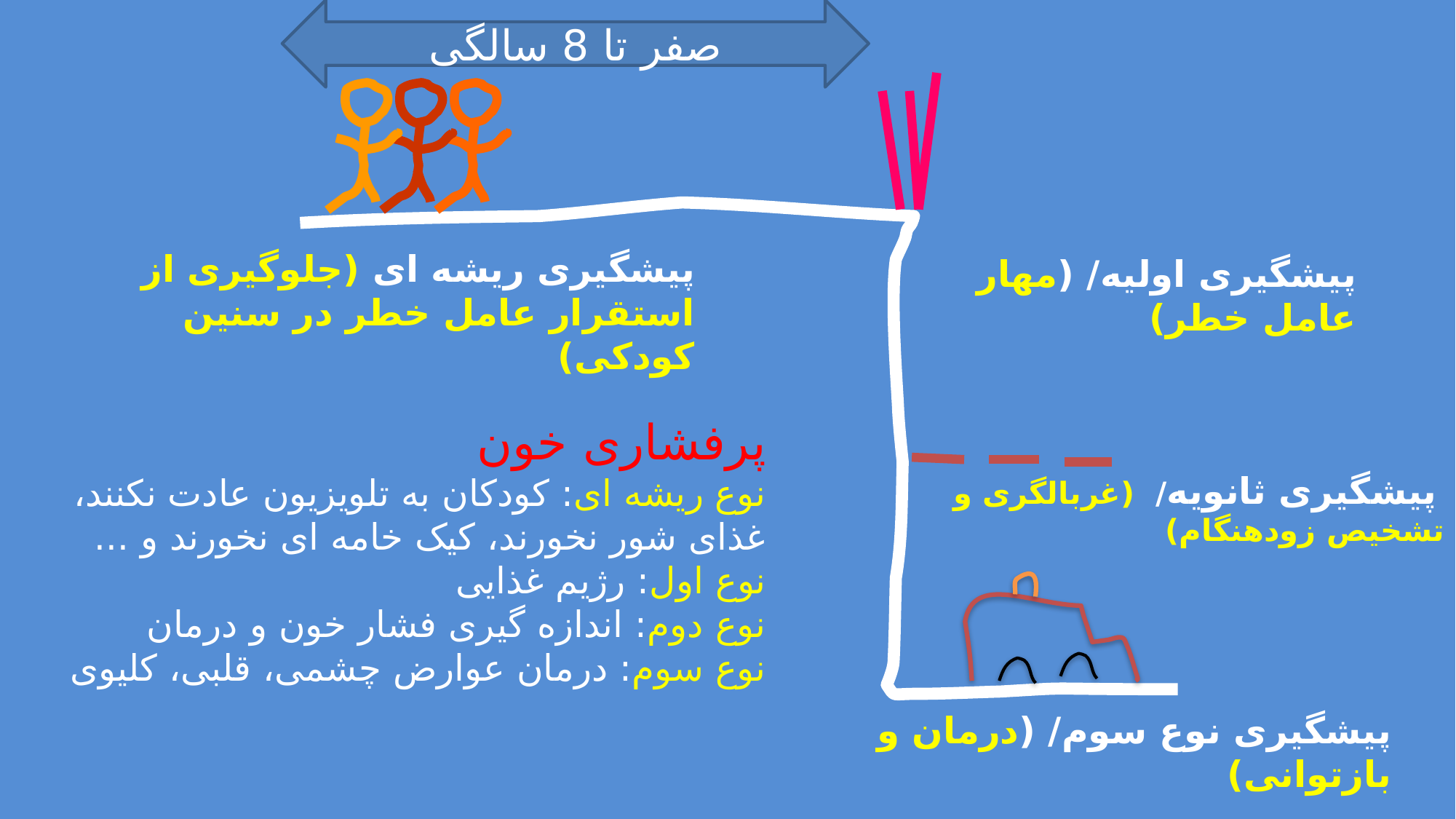

صفر تا 8 سالگی

پیشگیری ریشه ای (جلوگیری از استقرار عامل خطر در سنین کودکی)
پیشگیری اولیه/ (مهار عامل خطر)
پرفشاری خون
نوع ریشه ای: کودکان به تلویزیون عادت نکنند، غذای شور نخورند، کیک خامه ای نخورند و ...
نوع اول: رژیم غذایی
نوع دوم: اندازه گیری فشار خون و درمان
نوع سوم: درمان عوارض چشمی، قلبی، کلیوی

 پیشگیری ثانویه/  (غربالگری و تشخیص زودهنگام)

پیشگیری نوع سوم/ (درمان و بازتوانی)